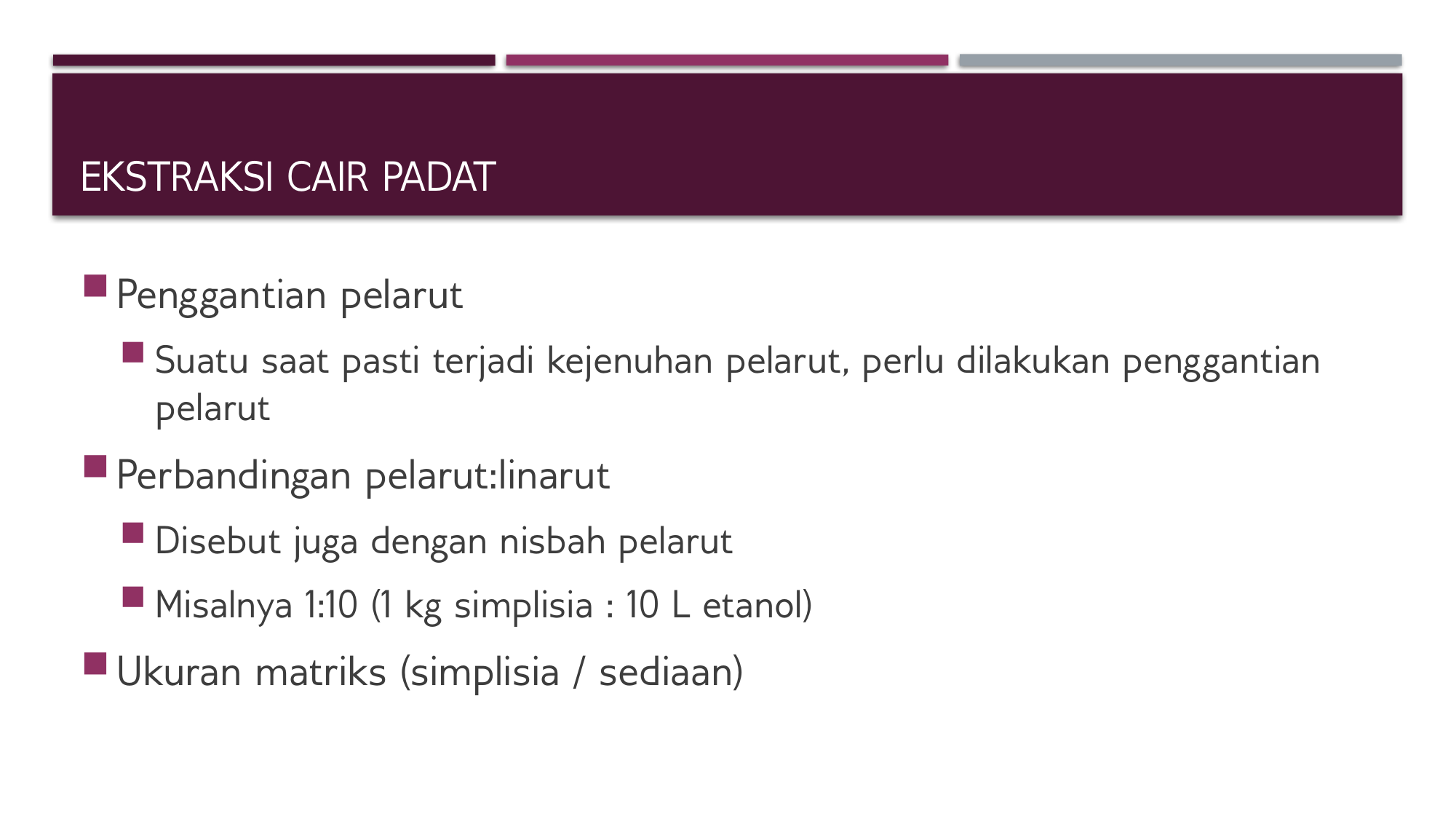

# Ekstraksi Cair Padat
Penggantian pelarut
Suatu saat pasti terjadi kejenuhan pelarut, perlu dilakukan penggantian pelarut
Perbandingan pelarut:linarut
Disebut juga dengan nisbah pelarut
Misalnya 1:10 (1 kg simplisia : 10 L etanol)
Ukuran matriks (simplisia / sediaan)